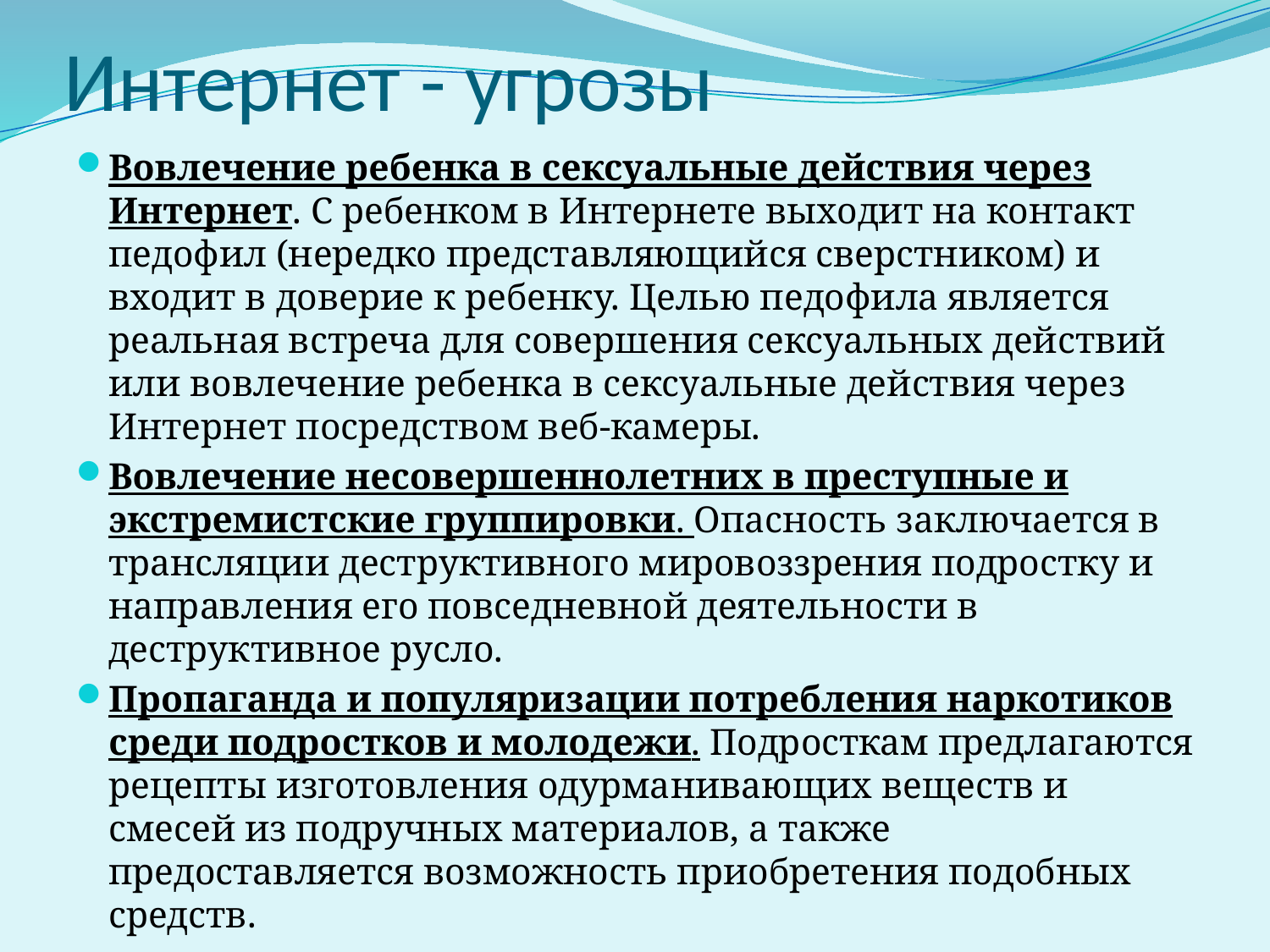

# Интернет - угрозы
Вовлечение ребенка в сексуальные действия через Интернет. С ребенком в Интернете выходит на контакт педофил (нередко представляющийся сверстником) и входит в доверие к ребенку. Целью педофила является реальная встреча для совершения сексуальных действий или вовлечение ребенка в сексуальные действия через Интернет посредством веб-камеры.
Вовлечение несовершеннолетних в преступные и экстремистские группировки. Опасность заключается в трансляции деструктивного мировоззрения подростку и направления его повседневной деятельности в деструктивное русло.
Пропаганда и популяризации потребления наркотиков среди подростков и молодежи. Подросткам предлагаются рецепты изготовления одурманивающих веществ и смесей из подручных материалов, а также предоставляется возможность приобретения подобных средств.